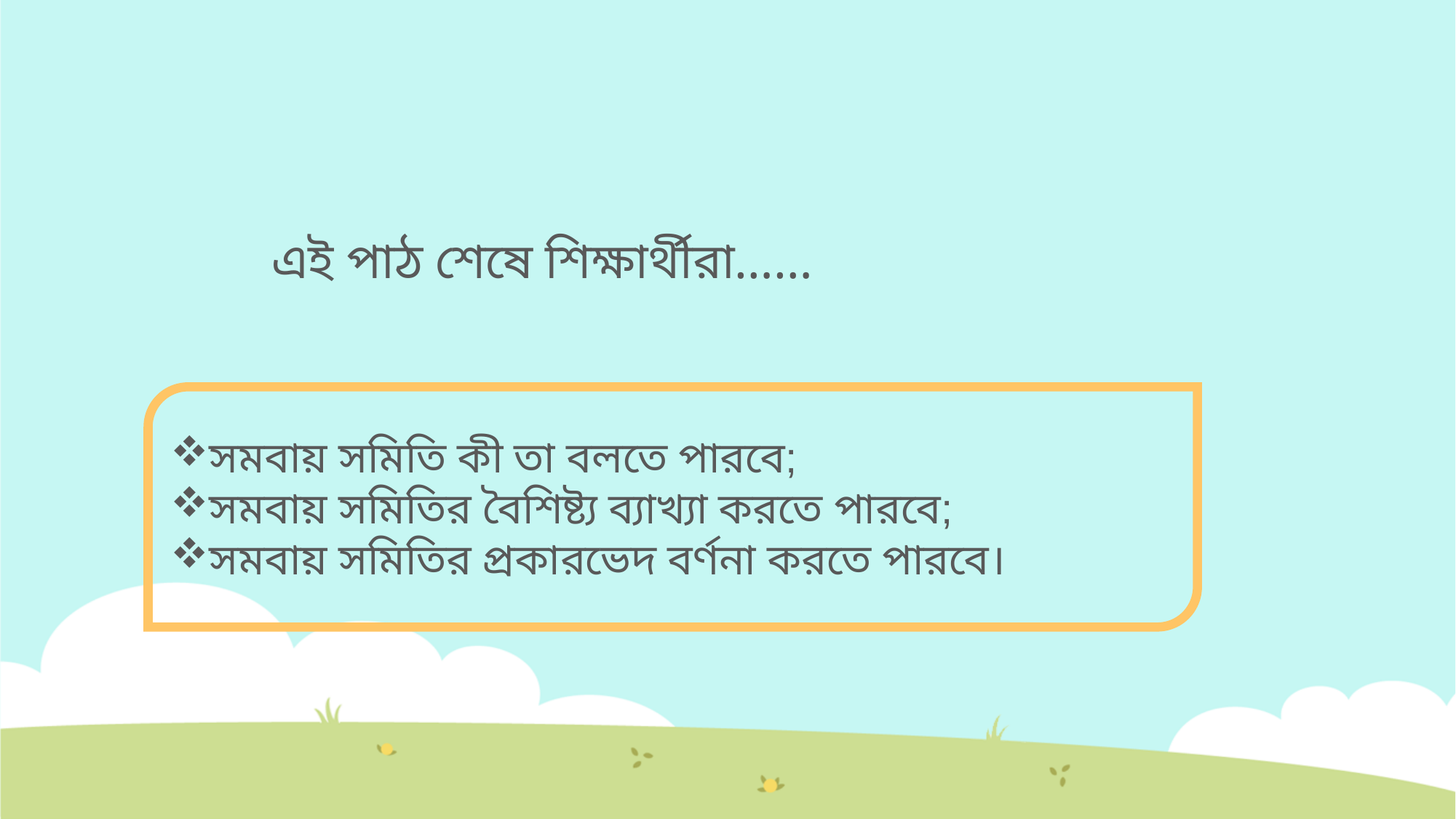

এই পাঠ শেষে শিক্ষার্থীরা……
সমবায় সমিতি কী তা বলতে পারবে;
সমবায় সমিতির বৈশিষ্ট্য ব্যাখ্যা করতে পারবে;
সমবায় সমিতির প্রকারভেদ বর্ণনা করতে পারবে।